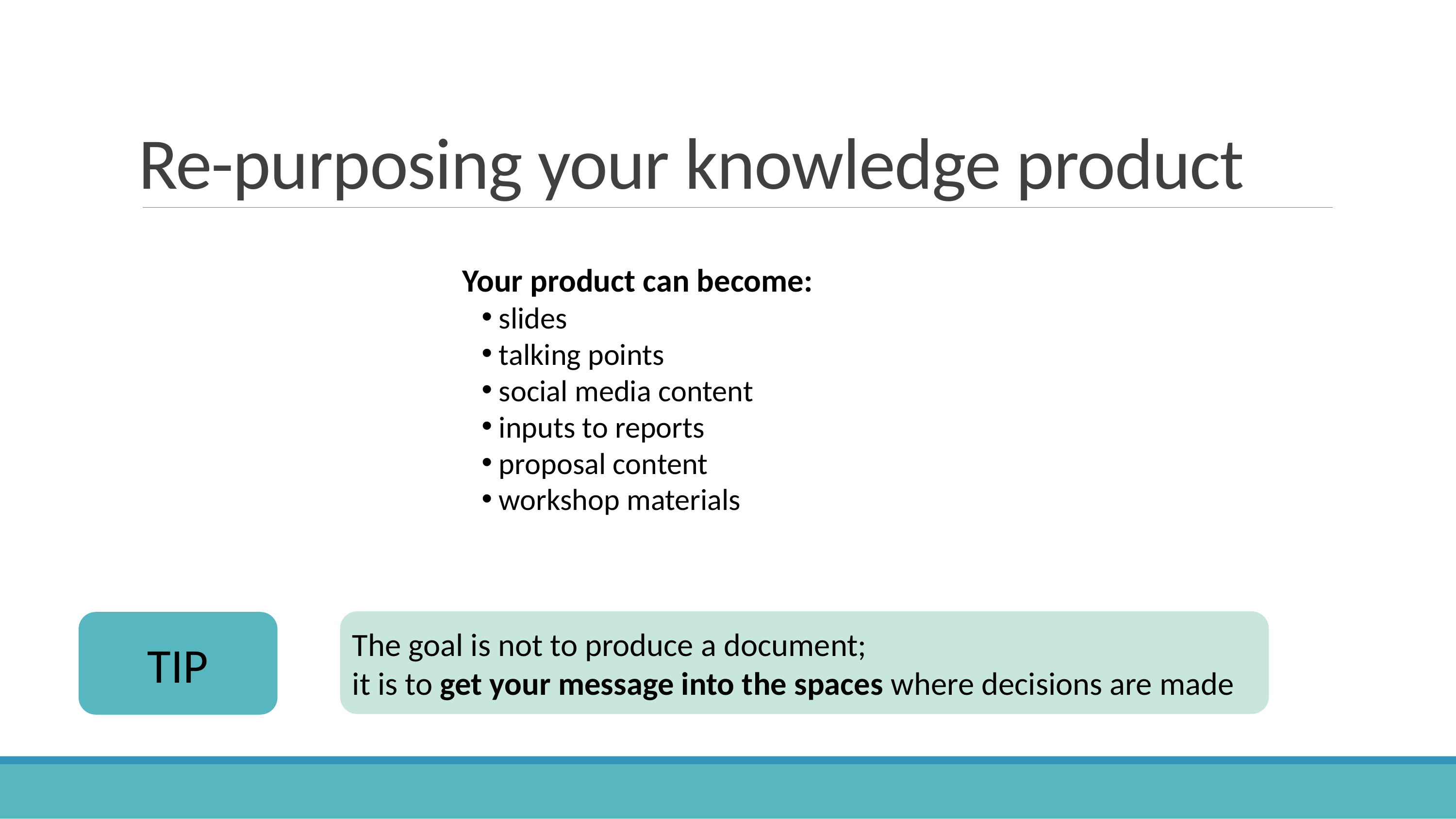

# Re-purposing your knowledge product
Your product can become:
slides
talking points
social media content
inputs to reports
proposal content
workshop materials
The goal is not to produce a document;
it is to get your message into the spaces where decisions are made
TIP